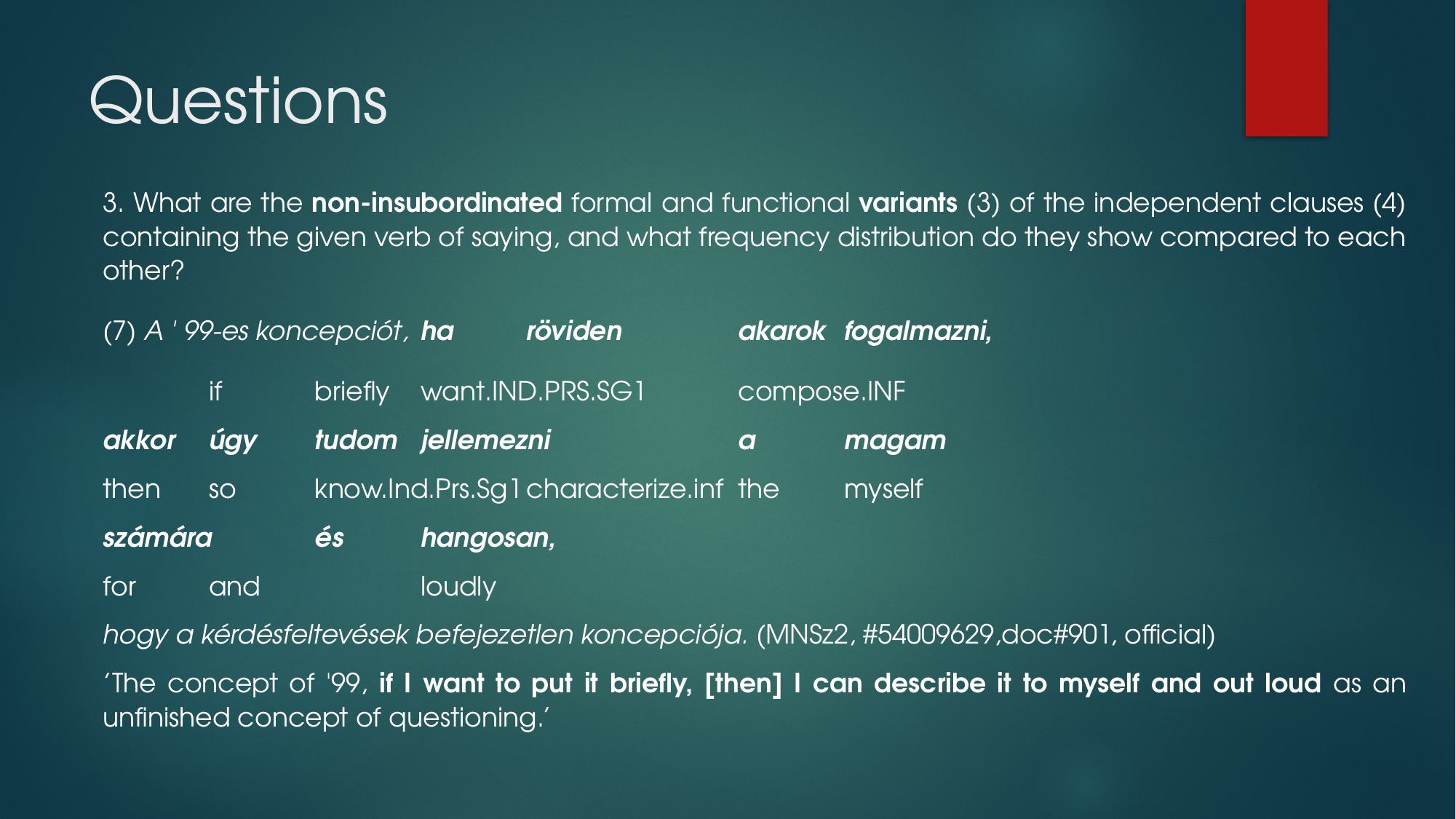

# Questions
3. What are the non-insubordinated formal and functional variants (3) of the independent clauses (4) containing the given verb of saying, and what frequency distribution do they show compared to each other?
(7) A ' 99-es koncepciót, 	ha 	röviden 		akarok 				fogalmazni,
						if	briefly		want.Ind.Prs.Sg1		compose.inf
akkor 	úgy 	tudom 				jellemezni 			a 	magam
then	so		know.Ind.Prs.Sg1		characterize.inf 		the	myself
számára 	és 		hangosan,
for			and	 	loudly
hogy a kérdésfeltevések befejezetlen koncepciója. (MNSz2, #54009629,doc#901, official)
’The concept of '99, if I want to put it briefly, [then] I can describe it to myself and out loud as an unfinished concept of questioning.’